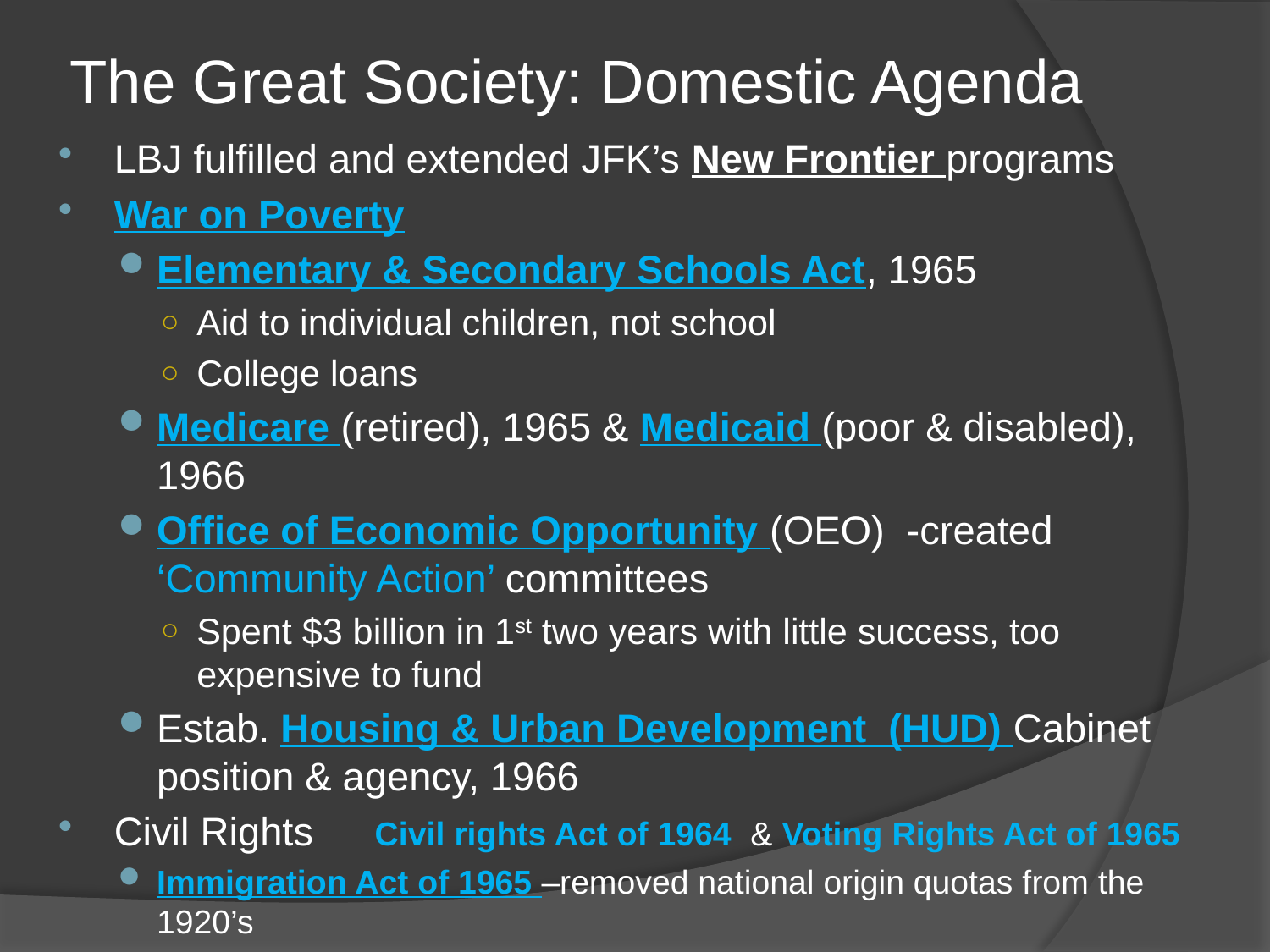

# The Great Society: Domestic Agenda
LBJ fulfilled and extended JFK’s New Frontier programs
War on Poverty
Elementary & Secondary Schools Act, 1965
Aid to individual children, not school
College loans
Medicare (retired), 1965 & Medicaid (poor & disabled), 1966
Office of Economic Opportunity (OEO)  -created ‘Community Action’ committees
Spent $3 billion in 1st two years with little success, too expensive to fund
Estab. Housing & Urban Development  (HUD) Cabinet position & agency, 1966
Civil Rights	  Civil rights Act of 1964  & Voting Rights Act of 1965
Immigration Act of 1965 –removed national origin quotas from the 1920’s